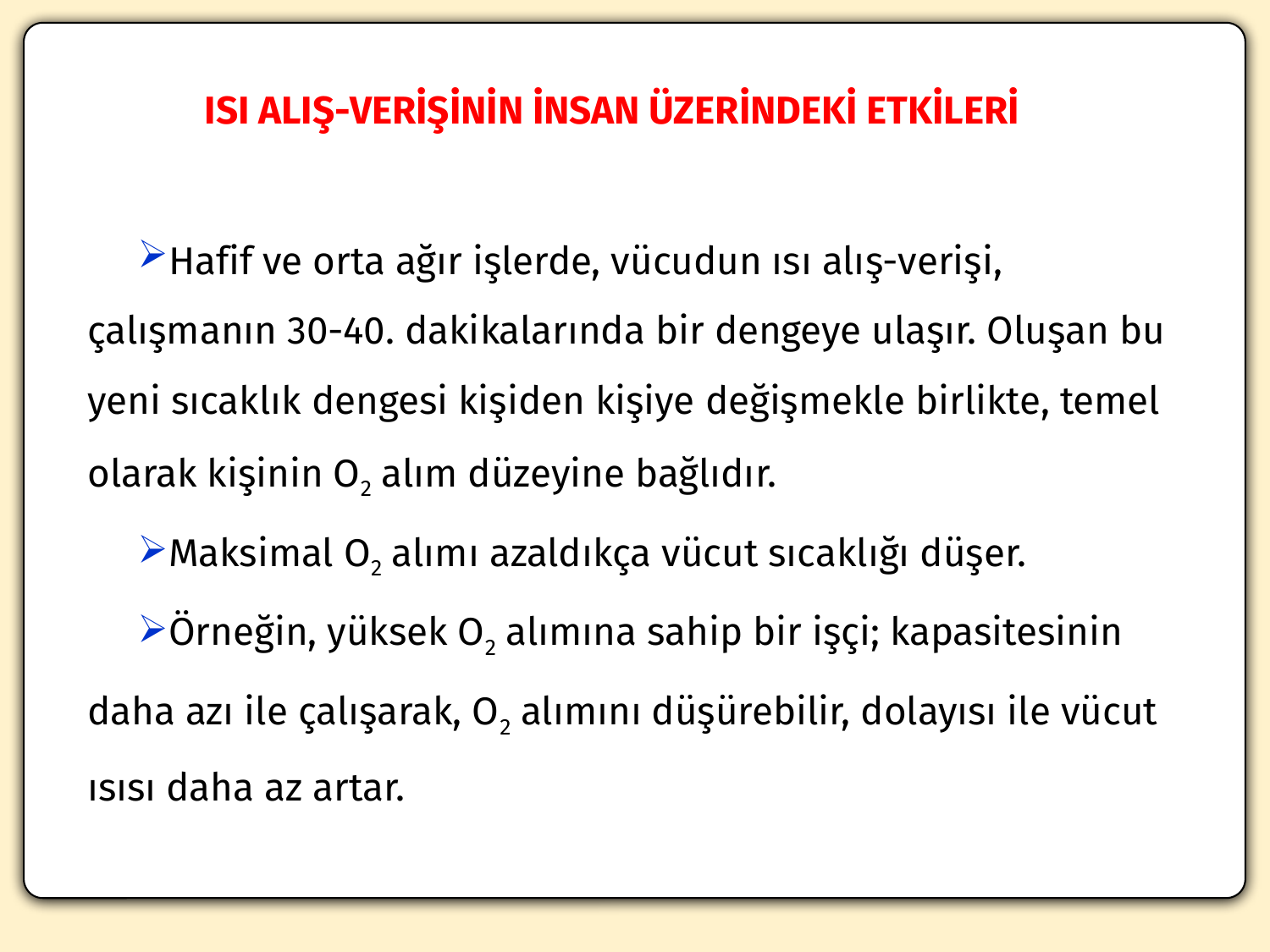

ISI ALIŞ-VERİŞİNİN İNSAN ÜZERİNDEKİ ETKİLERİ
Hafif ve orta ağır işlerde, vücudun ısı alış-verişi, çalışmanın 30-40. dakikalarında bir dengeye ulaşır. Oluşan bu yeni sıcaklık dengesi kişiden kişiye değişmekle birlikte, temel olarak kişinin O2 alım düzeyine bağlıdır.
Maksimal O2 alımı azaldıkça vücut sıcaklığı düşer.
Örneğin, yüksek O2 alımına sahip bir işçi; kapasitesinin daha azı ile çalışarak, O2 alımını düşürebilir, dolayısı ile vücut ısısı daha az artar.